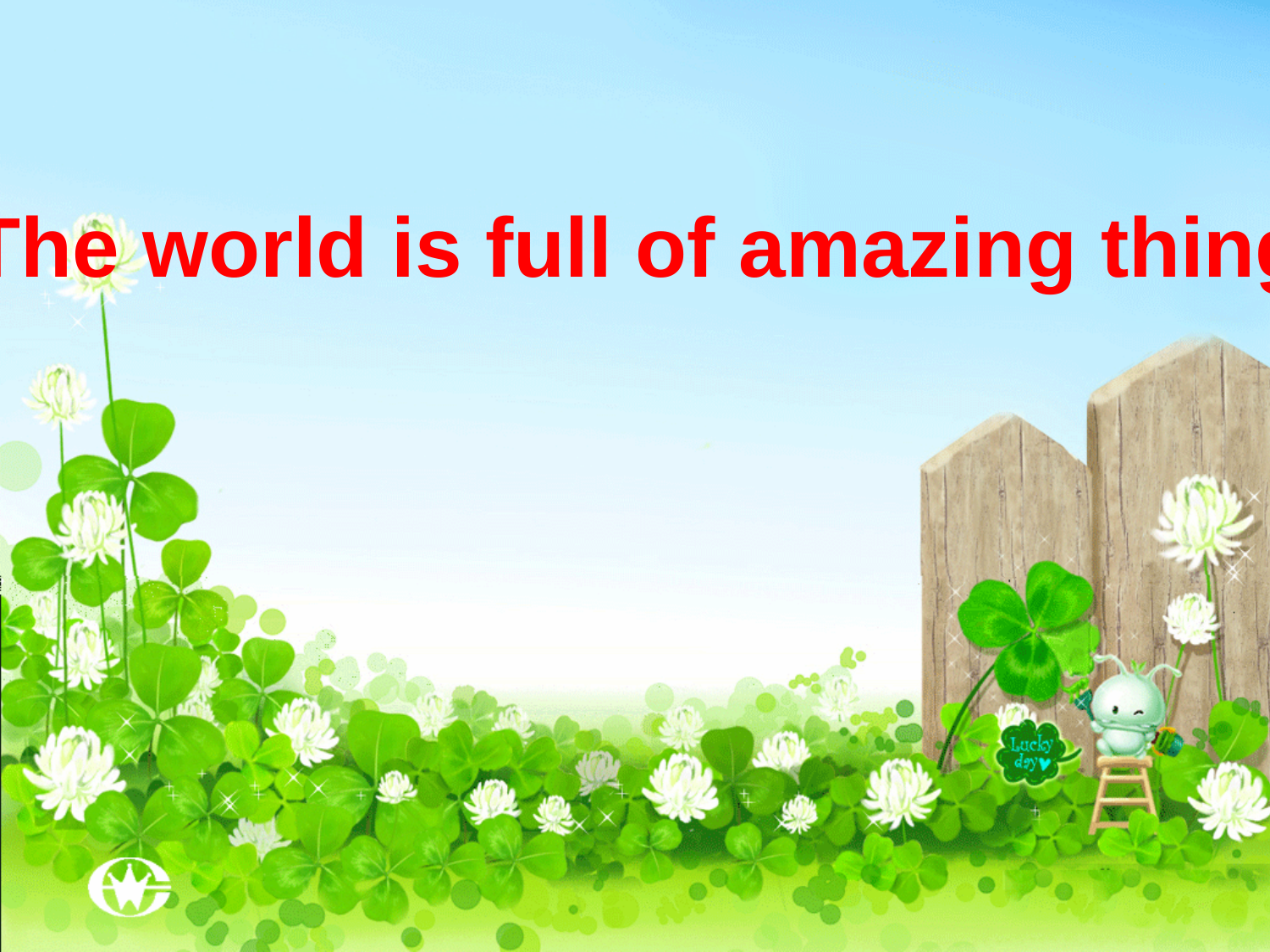

The world is full of amazing things.